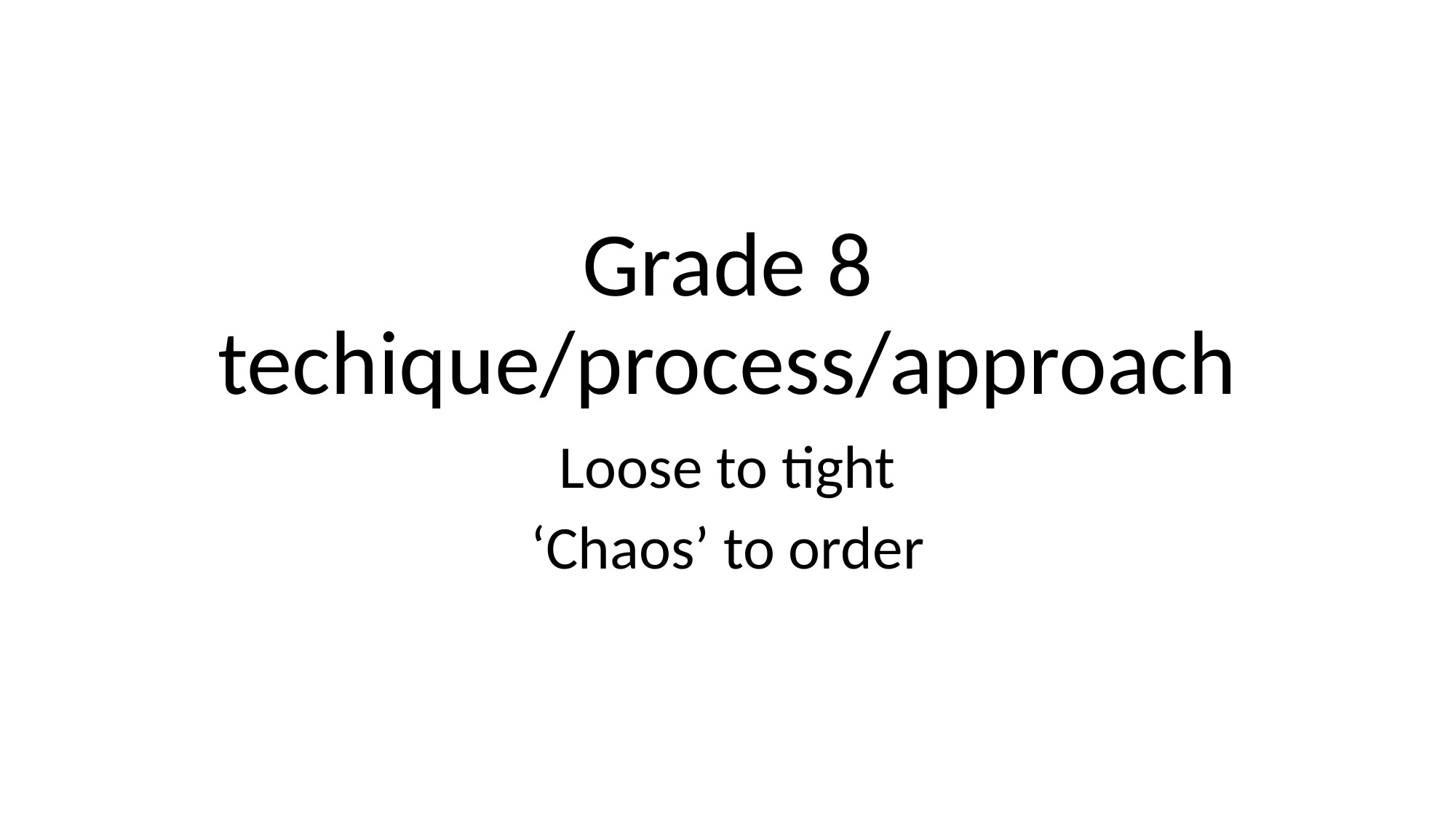

# Grade 8 techique/process/approach
Loose to tight
‘Chaos’ to order